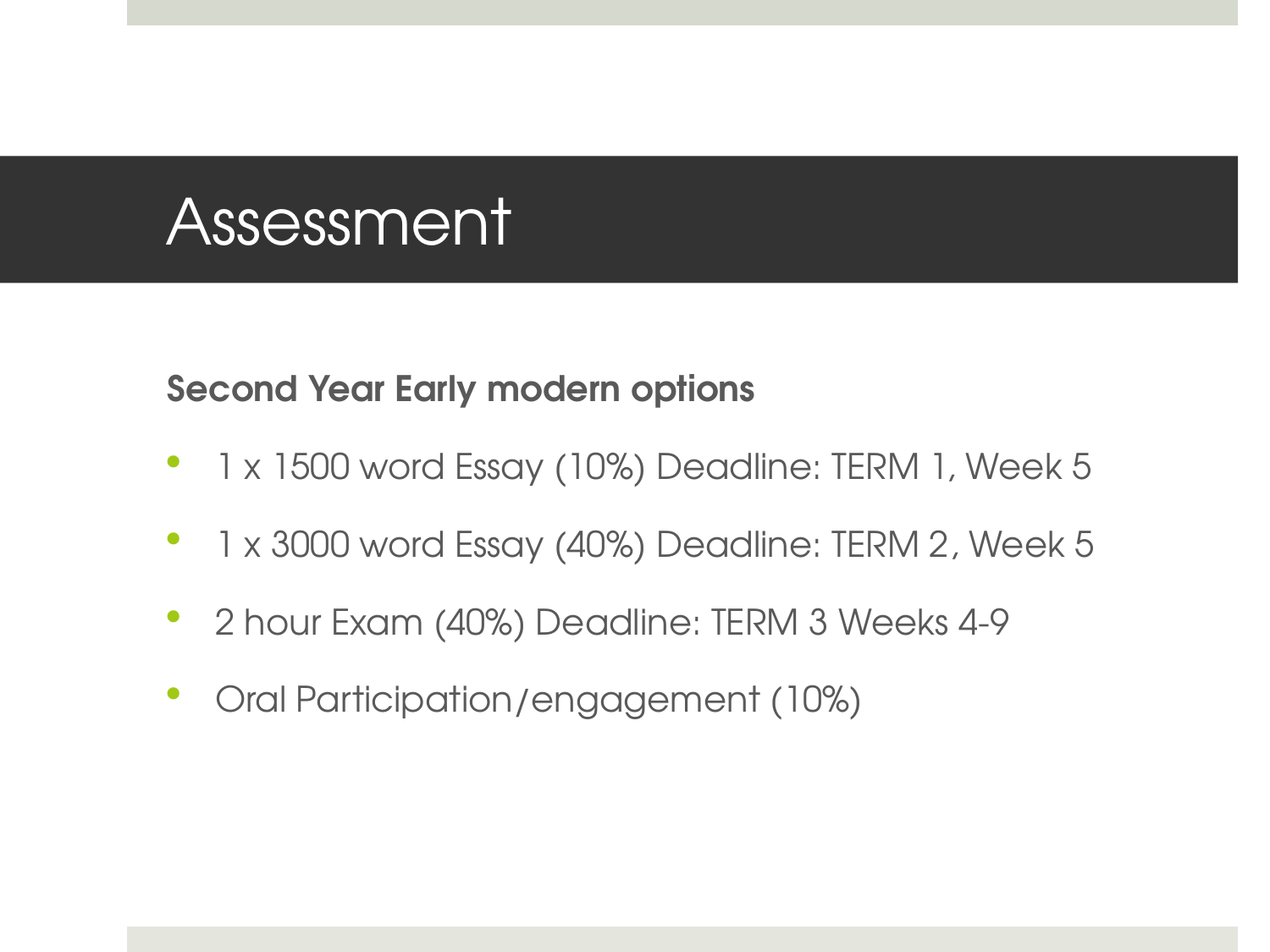

# Assessment
Second Year Early modern options
1 x 1500 word Essay (10%) Deadline: TERM 1, Week 5
1 x 3000 word Essay (40%) Deadline: TERM 2, Week 5
2 hour Exam (40%) Deadline: TERM 3 Weeks 4-9
Oral Participation/engagement (10%)